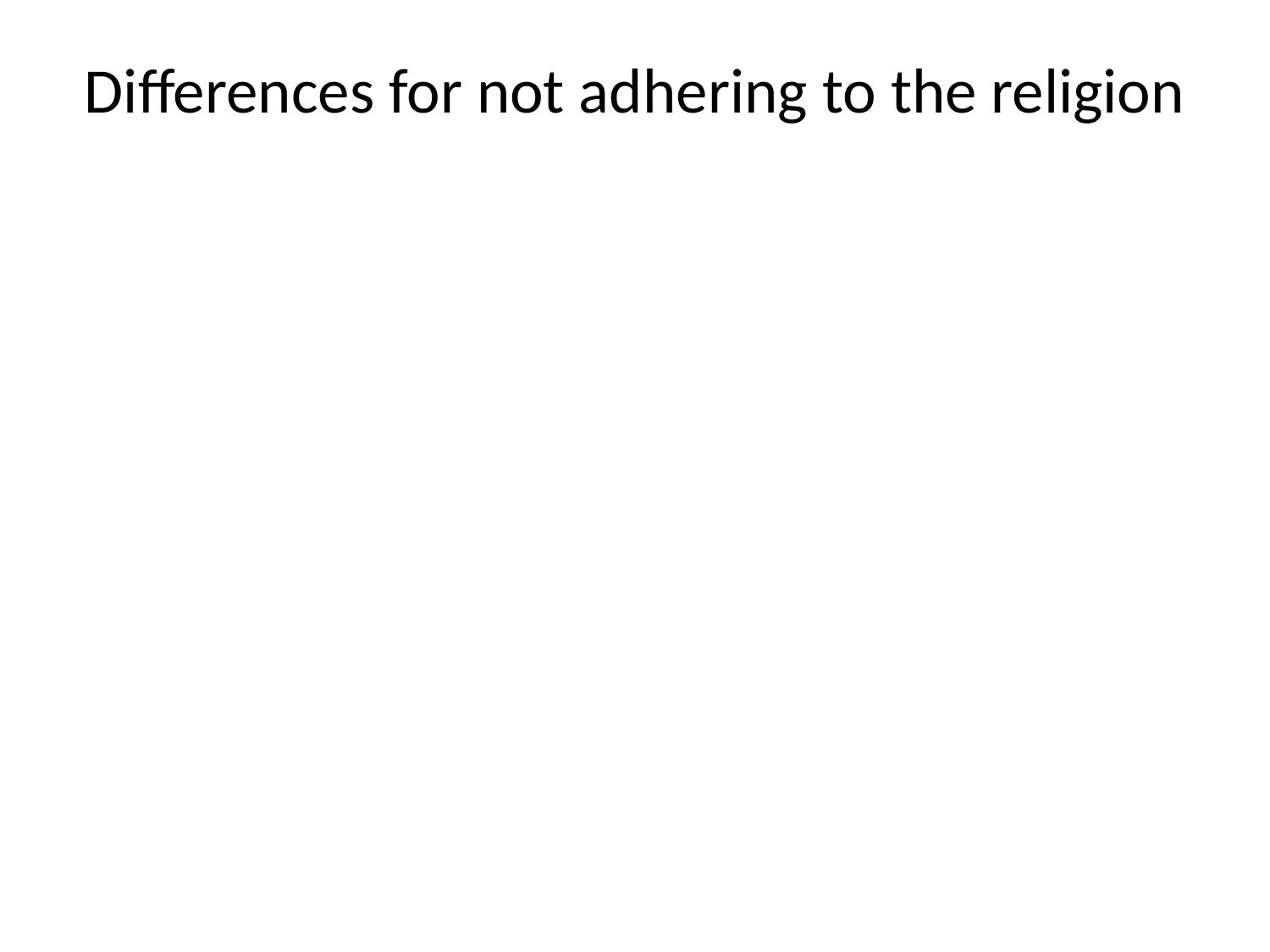

# Differences for not adhering to the religion